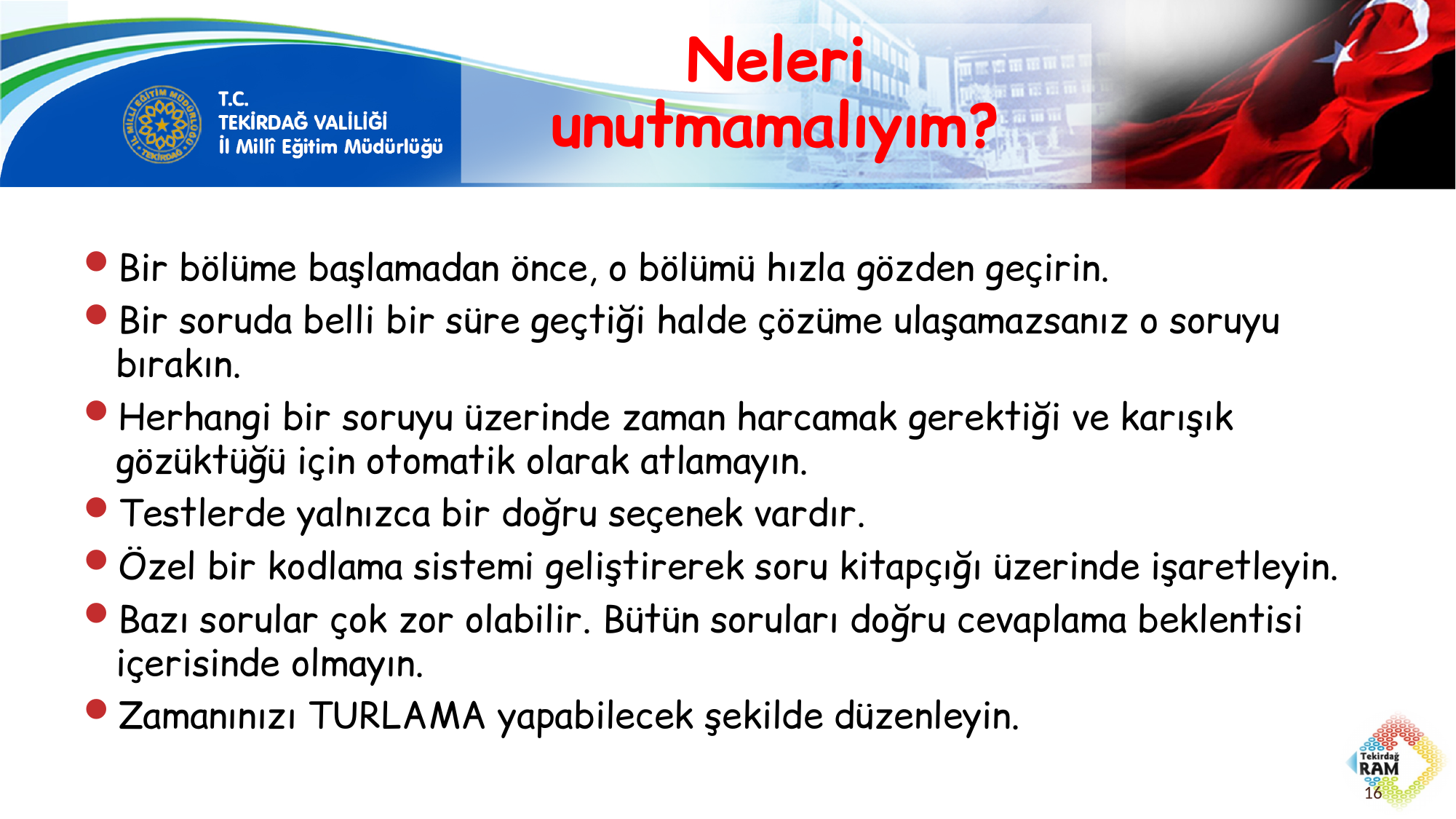

Neleri unutmamalıyım?
Bir bölüme başlamadan önce, o bölümü hızla gözden geçirin.
Bir soruda belli bir süre geçtiği halde çözüme ulaşamazsanız o soruyu bırakın.
Herhangi bir soruyu üzerinde zaman harcamak gerektiği ve karışık gözüktüğü için otomatik olarak atlamayın.
Testlerde yalnızca bir doğru seçenek vardır.
Özel bir kodlama sistemi geliştirerek soru kitapçığı üzerinde işaretleyin.
Bazı sorular çok zor olabilir. Bütün soruları doğru cevaplama beklentisi içerisinde olmayın.
Zamanınızı TURLAMA yapabilecek şekilde düzenleyin.

16